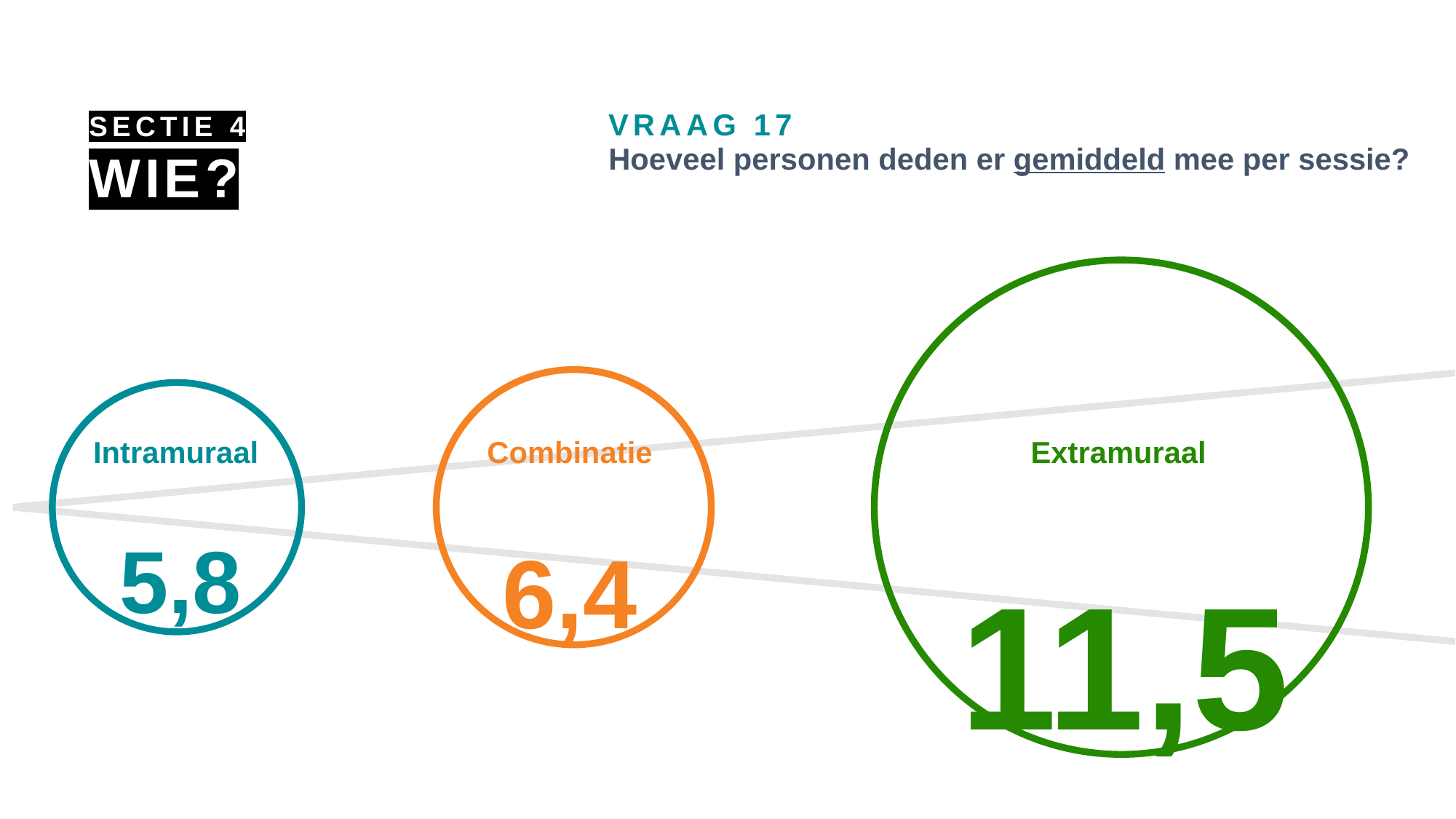

# Wie?
Sectie 4
VRAAG 17
Hoeveel personen deden er gemiddeld mee per sessie?

Intramuraal
Combinatie
Extramuraal
5,8
6,4
11,5